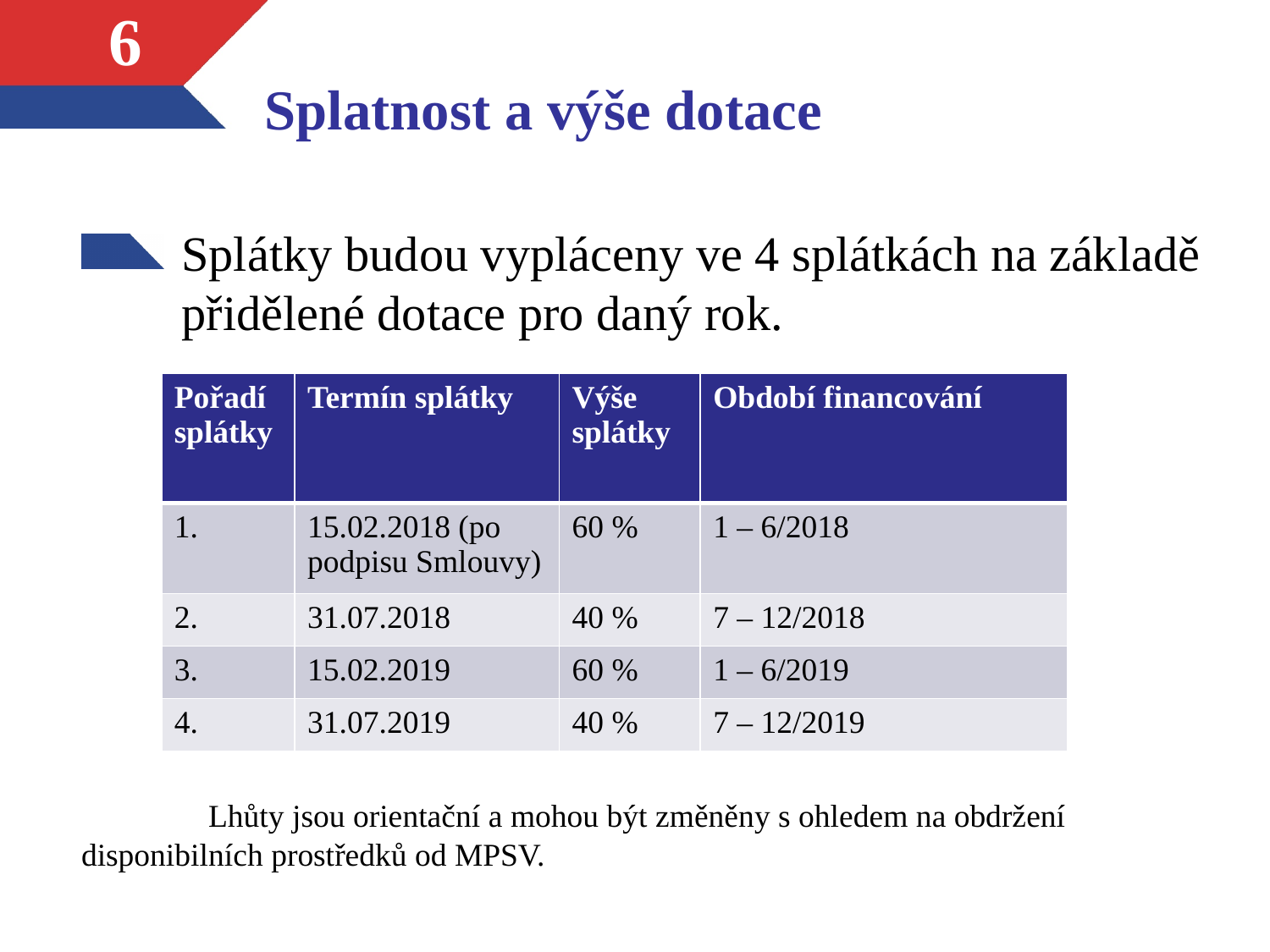

# Splatnost a výše dotace
6
Splátky budou vypláceny ve 4 splátkách na základě přidělené dotace pro daný rok.

	Lhůty jsou orientační a mohou být změněny s ohledem na obdržení 	disponibilních prostředků od MPSV.

| Pořadí splátky | Termín splátky | Výše splátky | Období financování |
| --- | --- | --- | --- |
| 1. | 15.02.2018 (po podpisu Smlouvy) | 60 % | 1 – 6/2018 |
| 2. | 31.07.2018 | 40 % | 7 – 12/2018 |
| 3. | 15.02.2019 | 60 % | 1 – 6/2019 |
| 4. | 31.07.2019 | 40 % | 7 – 12/2019 |